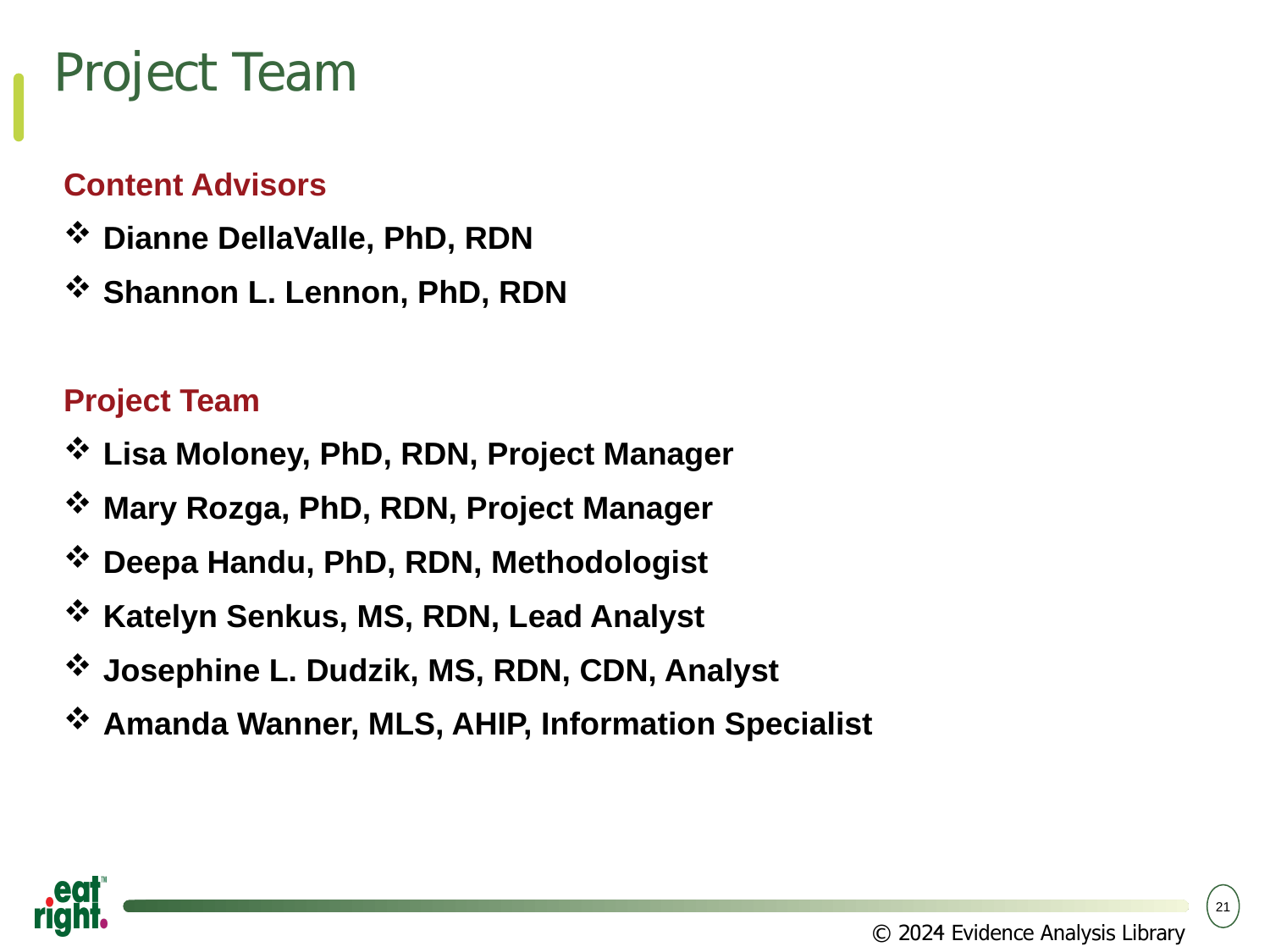

Project Team

Content Advisors
Dianne DellaValle, PhD, RDN
Shannon L. Lennon, PhD, RDN

Project Team
Lisa Moloney, PhD, RDN, Project Manager
Mary Rozga, PhD, RDN, Project Manager
Deepa Handu, PhD, RDN, Methodologist
Katelyn Senkus, MS, RDN, Lead Analyst
Josephine L. Dudzik, MS, RDN, CDN, Analyst
Amanda Wanner, MLS, AHIP, Information Specialist

© 2024 Evidence Analysis Library®